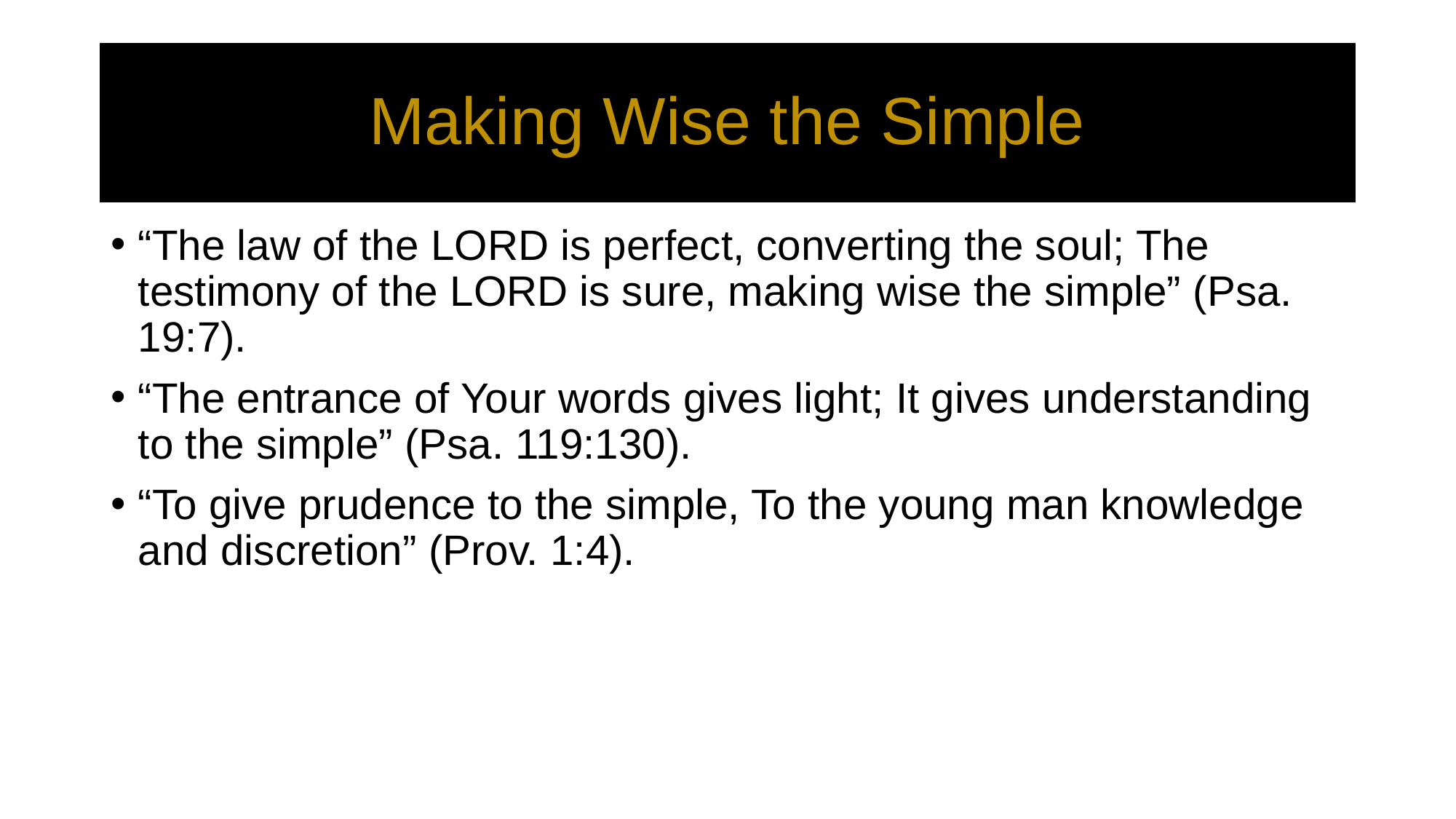

# Making Wise the Simple
“The law of the Lord is perfect, converting the soul; The testimony of the Lord is sure, making wise the simple” (Psa. 19:7).
“The entrance of Your words gives light; It gives understanding to the simple” (Psa. 119:130).
“To give prudence to the simple, To the young man knowledge and discretion” (Prov. 1:4).